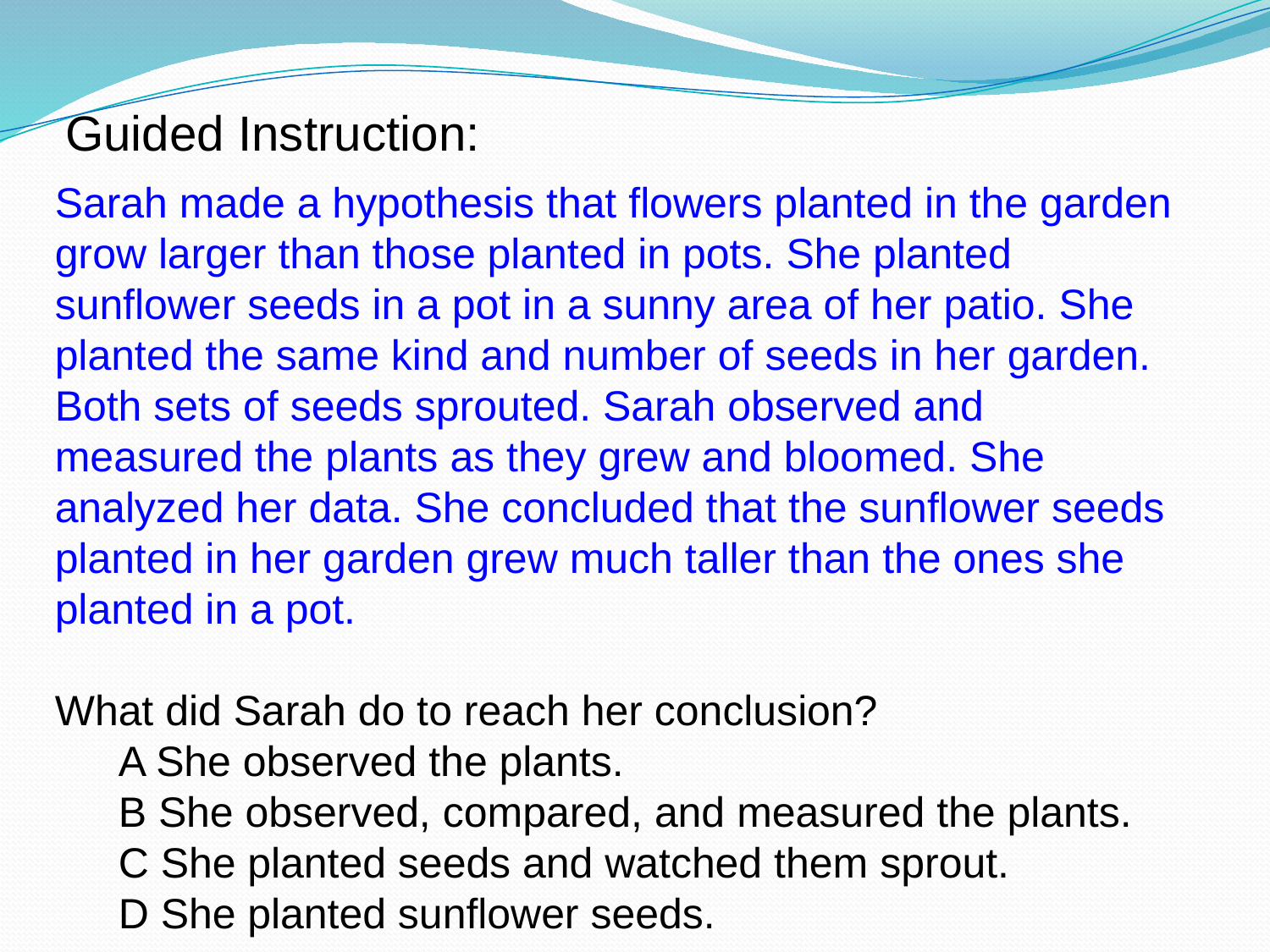

Guided Instruction:
Sarah made a hypothesis that flowers planted in the garden grow larger than those planted in pots. She planted sunflower seeds in a pot in a sunny area of her patio. She planted the same kind and number of seeds in her garden. Both sets of seeds sprouted. Sarah observed and measured the plants as they grew and bloomed. She
analyzed her data. She concluded that the sunflower seeds planted in her garden grew much taller than the ones she planted in a pot.

What did Sarah do to reach her conclusion?
A She observed the plants.
B She observed, compared, and measured the plants.
C She planted seeds and watched them sprout.
D She planted sunflower seeds.